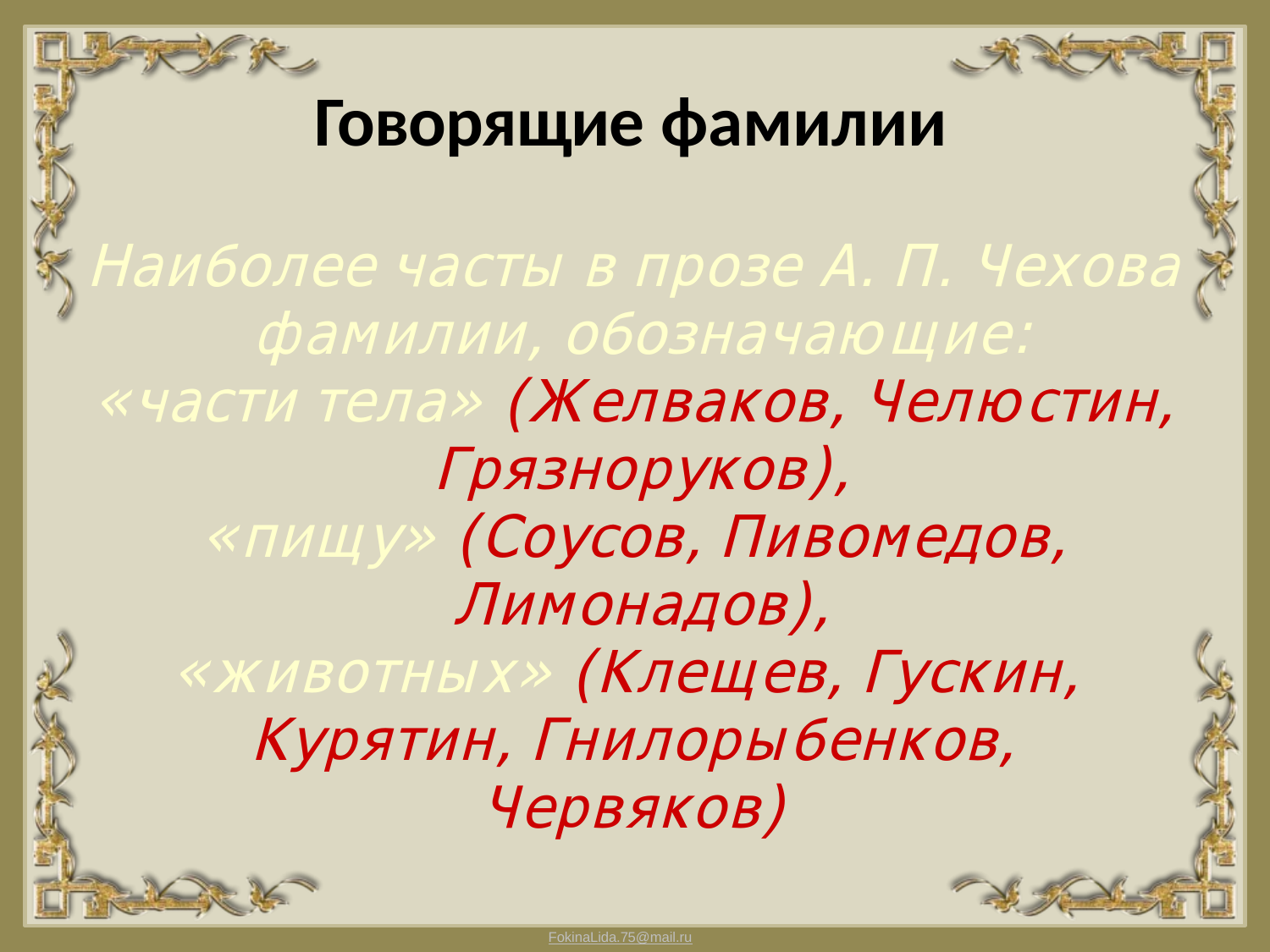

# Говорящие фамилии
Наиболее часты в прозе А. П. Чехова  фамилии, обозначающие:
«части тела» (Желваков, Челюстин,  Грязноруков),
«пищу» (Соусов, Пивомедов,  Лимонадов),
«животных» (Клещев, Гускин,  Курятин, Гнилорыбенков, Червяков)

FokinaLida.75@mail.ru